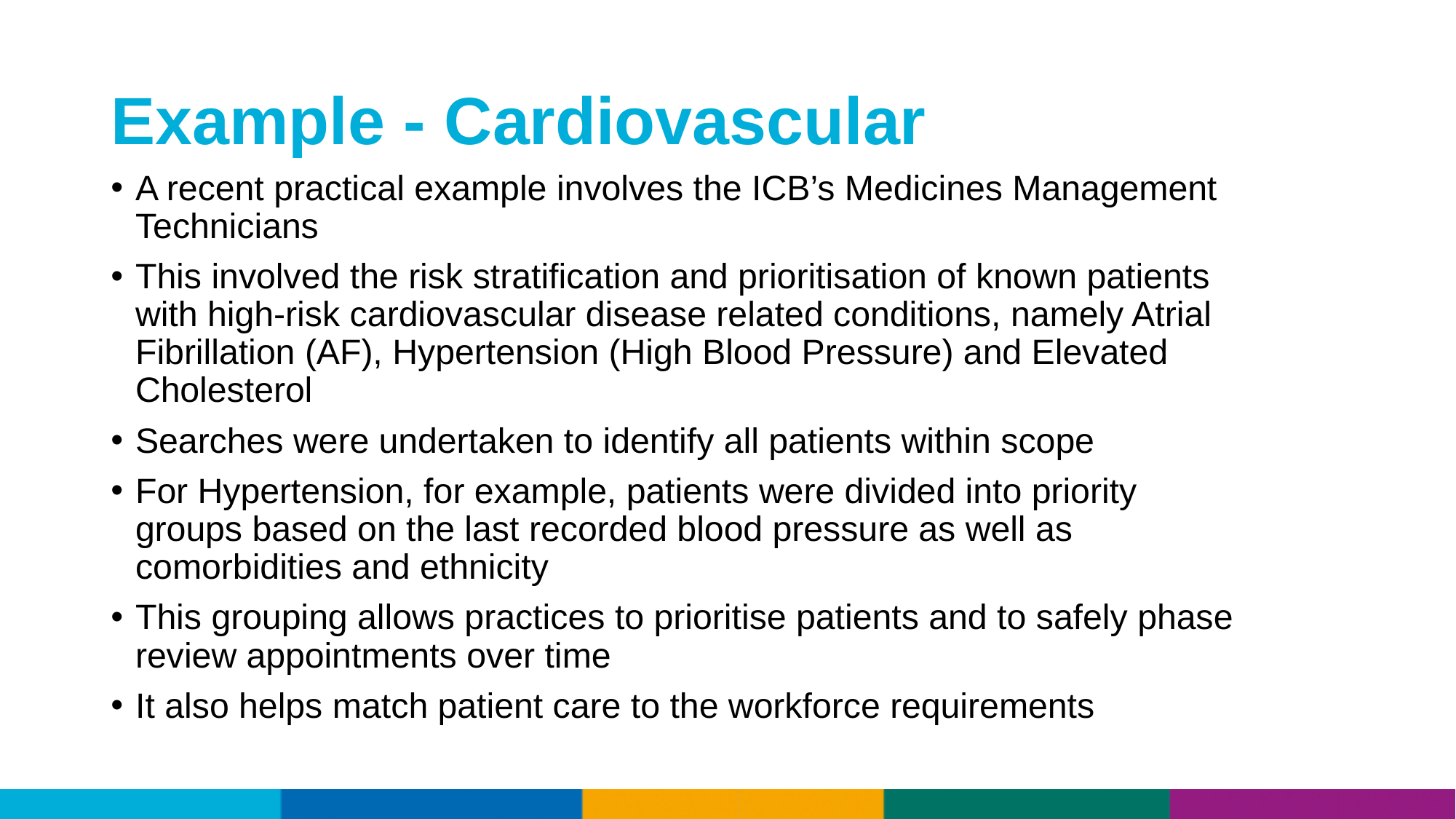

# Example - Cardiovascular
A recent practical example involves the ICB’s Medicines Management Technicians
This involved the risk stratification and prioritisation of known patients with high-risk cardiovascular disease related conditions, namely Atrial Fibrillation (AF), Hypertension (High Blood Pressure) and Elevated Cholesterol
Searches were undertaken to identify all patients within scope
For Hypertension, for example, patients were divided into priority groups based on the last recorded blood pressure as well as comorbidities and ethnicity
This grouping allows practices to prioritise patients and to safely phase review appointments over time
It also helps match patient care to the workforce requirements